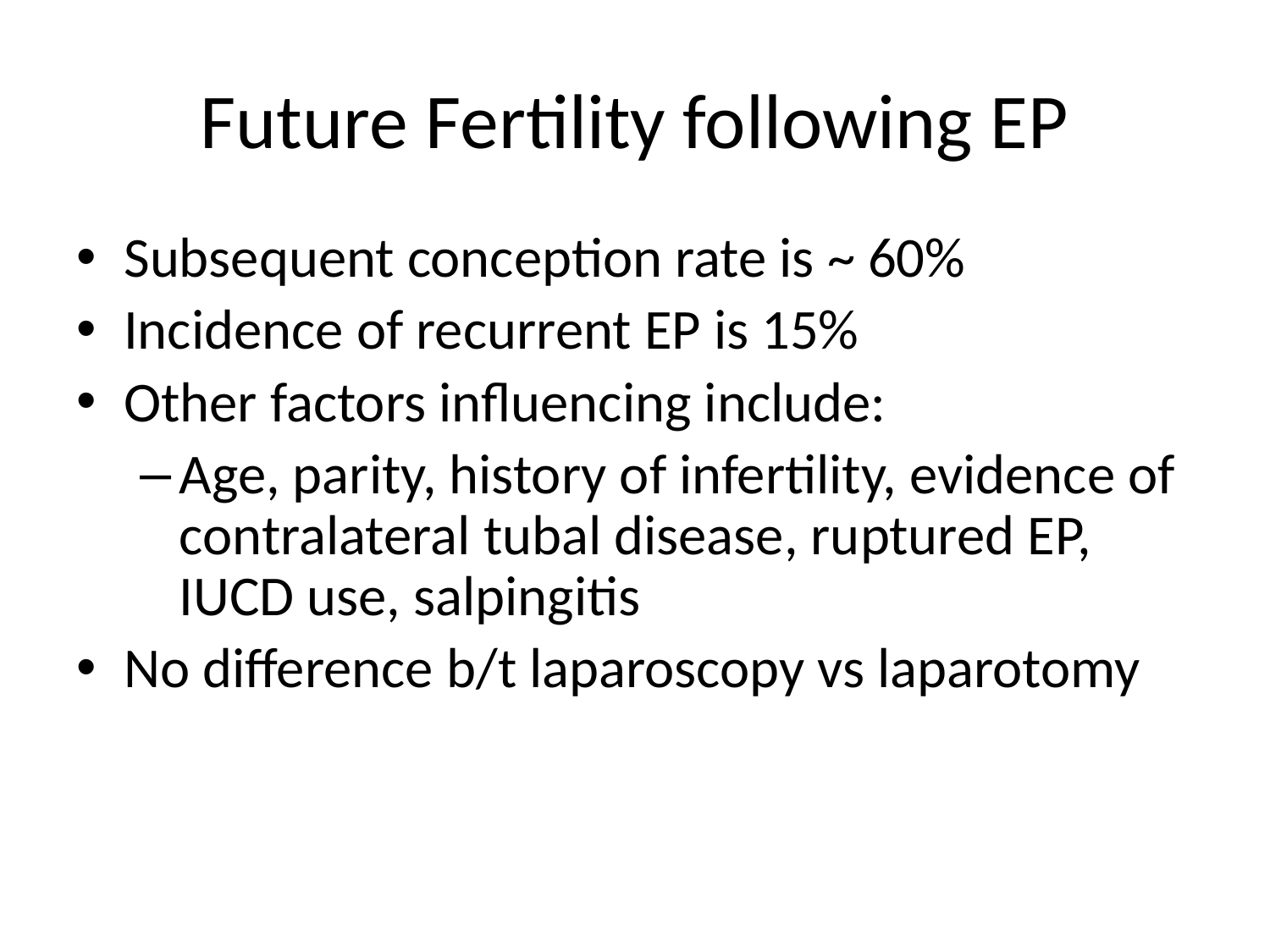

# Future Fertility following EP
Subsequent conception rate is ~ 60%
Incidence of recurrent EP is 15%
Other factors influencing include:
Age, parity, history of infertility, evidence of contralateral tubal disease, ruptured EP, IUCD use, salpingitis
No difference b/t laparoscopy vs laparotomy